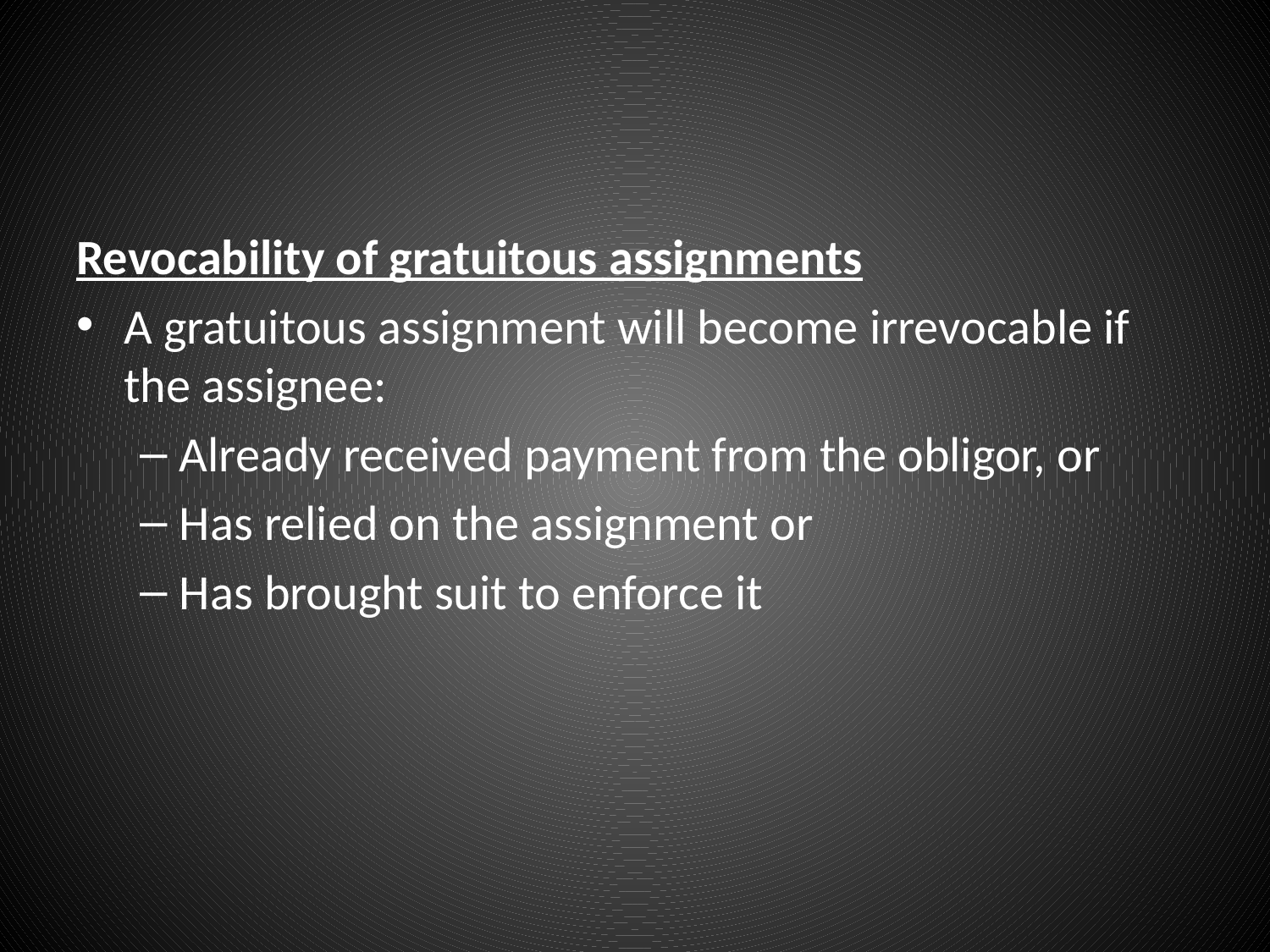

#
Revocability of gratuitous assignments
A gratuitous assignment will become irrevocable if the assignee:
Already received payment from the obligor, or
Has relied on the assignment or
Has brought suit to enforce it